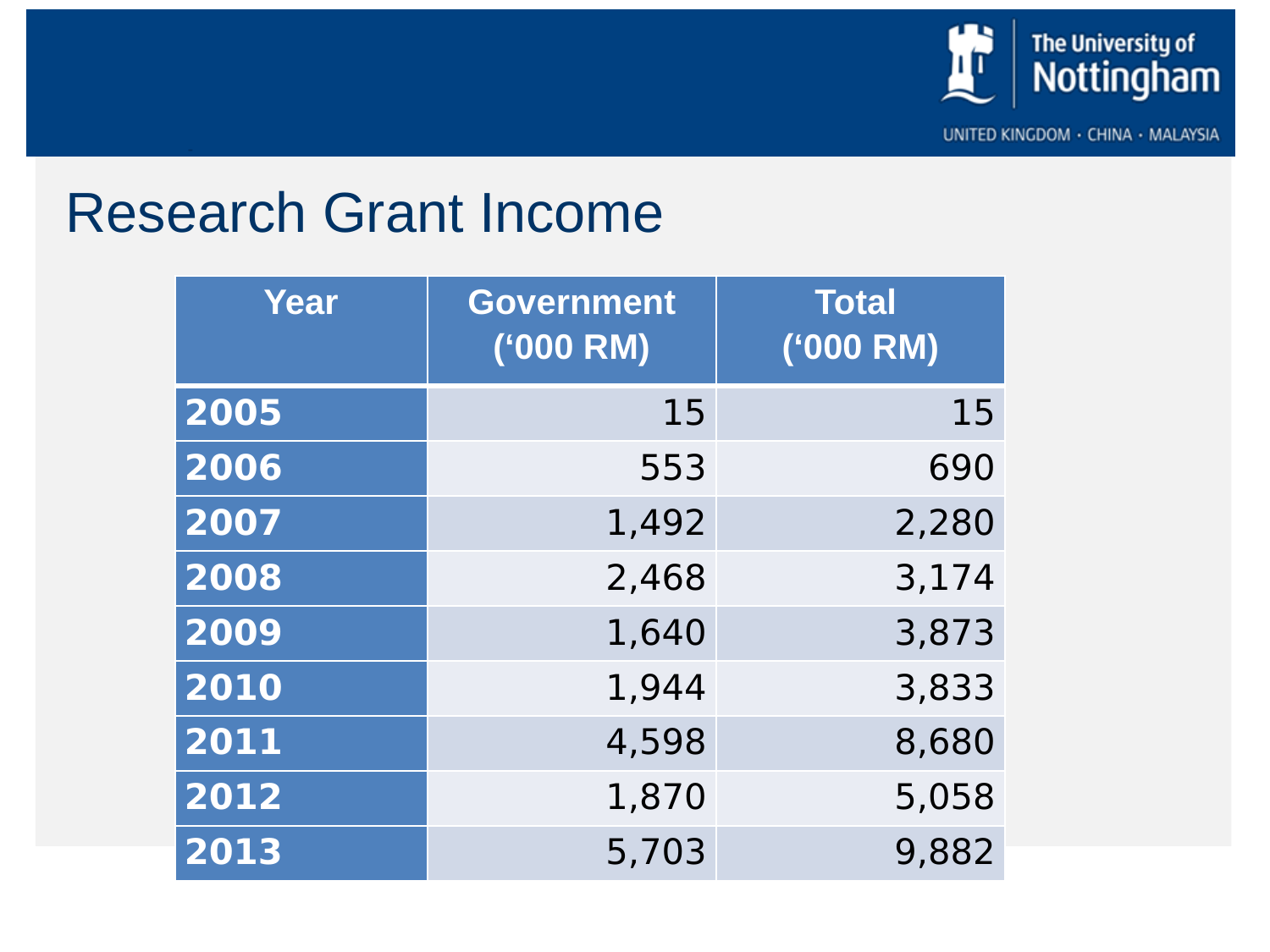

# Research Grant Income
| Year | Government (‘000 RM) | Total (‘000 RM) |
| --- | --- | --- |
| 2005 | 15 | 15 |
| 2006 | 553 | 690 |
| 2007 | 1,492 | 2,280 |
| 2008 | 2,468 | 3,174 |
| 2009 | 1,640 | 3,873 |
| 2010 | 1,944 | 3,833 |
| 2011 | 4,598 | 8,680 |
| 2012 | 1,870 | 5,058 |
| 2013 | 5,703 | 9,882 |